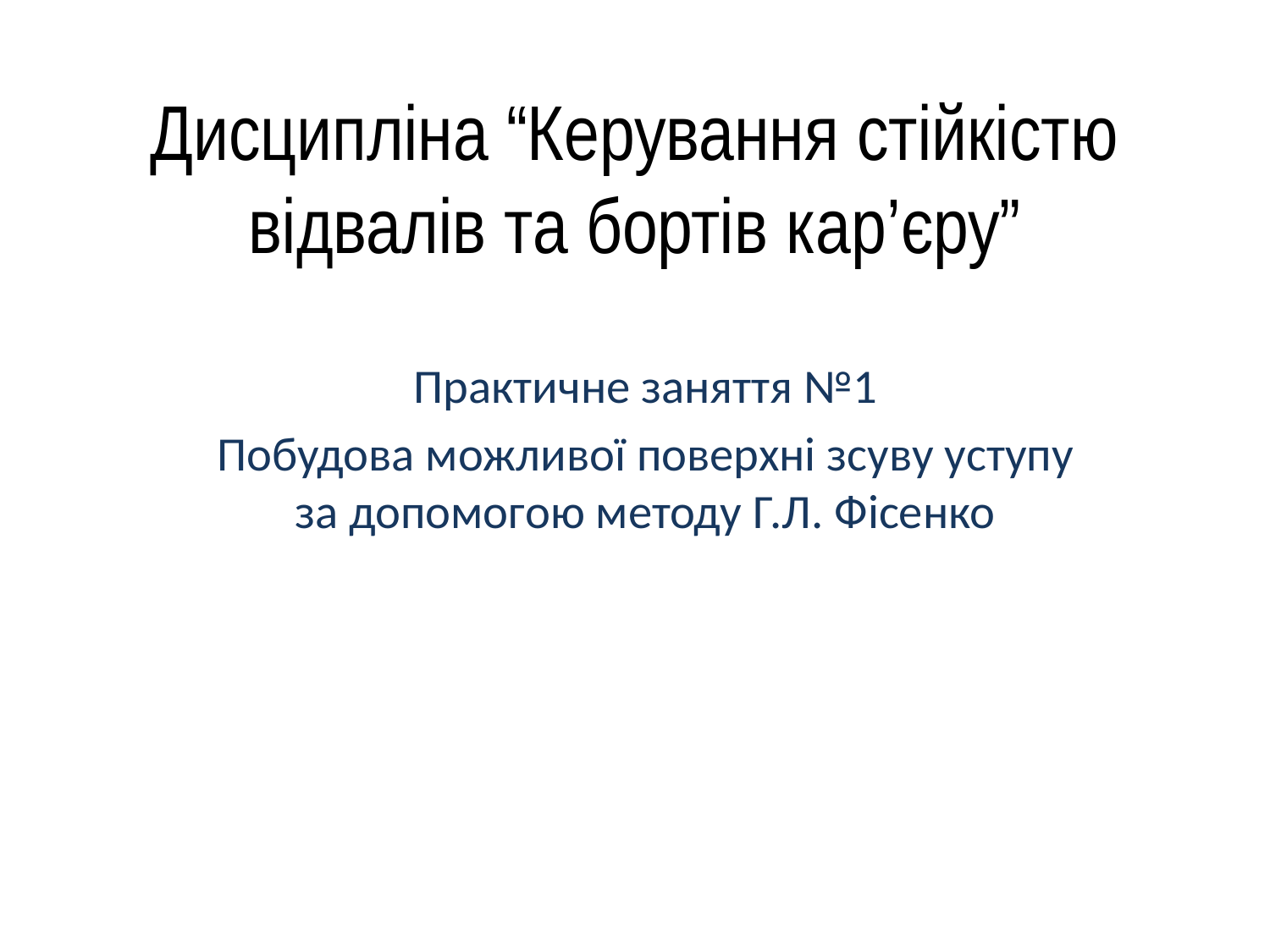

# Дисципліна “Керування стійкістю відвалів та бортів кар’єру”
Практичне заняття №1
Побудова можливої поверхні зсуву уступу за допомогою методу Г.Л. Фісенко